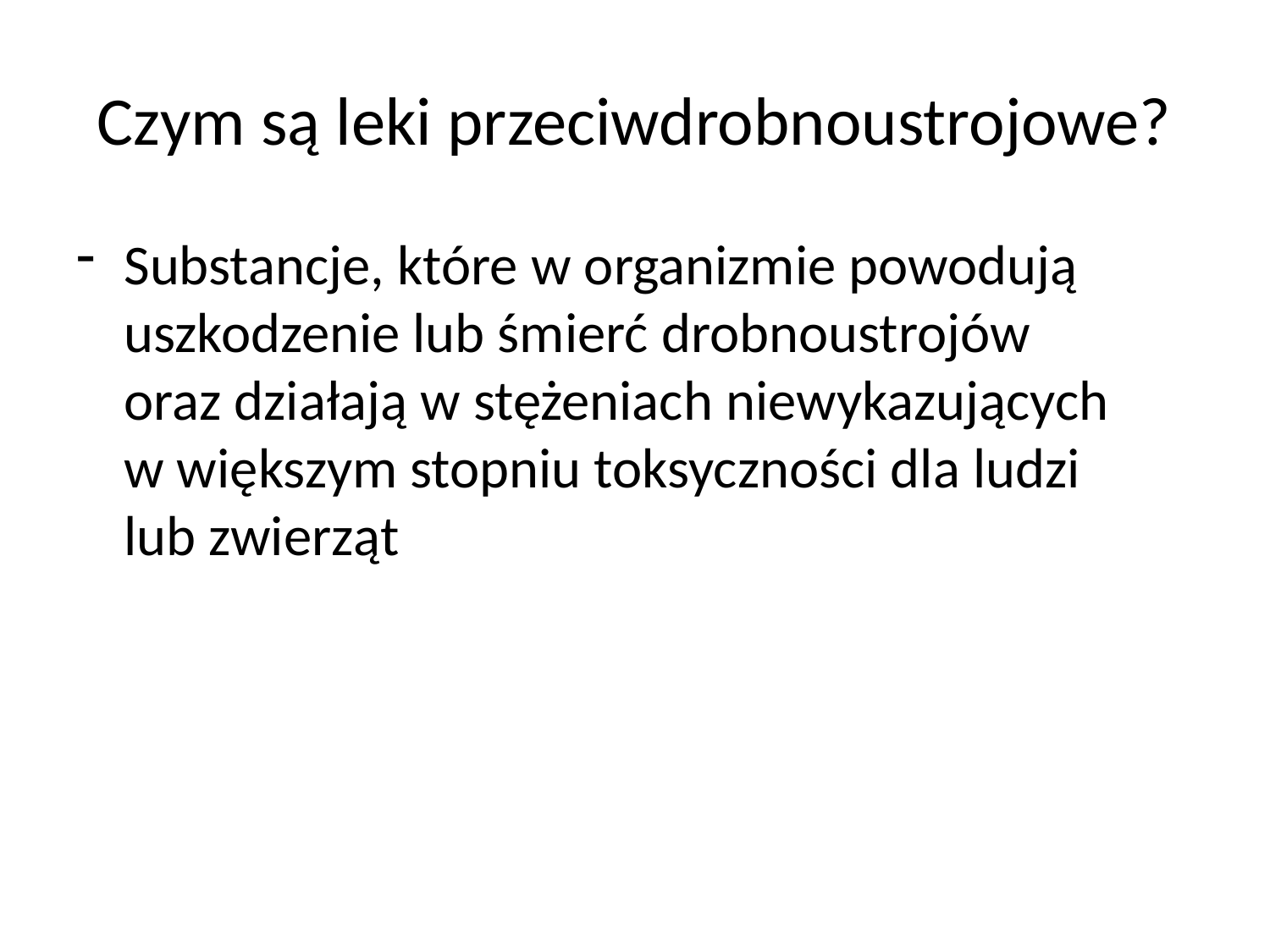

# Czym są leki przeciwdrobnoustrojowe?
Substancje, które w organizmie powodują uszkodzenie lub śmierć drobnoustrojów      oraz działają w stężeniach niewykazujących    w większym stopniu toksyczności dla ludzi     lub zwierząt